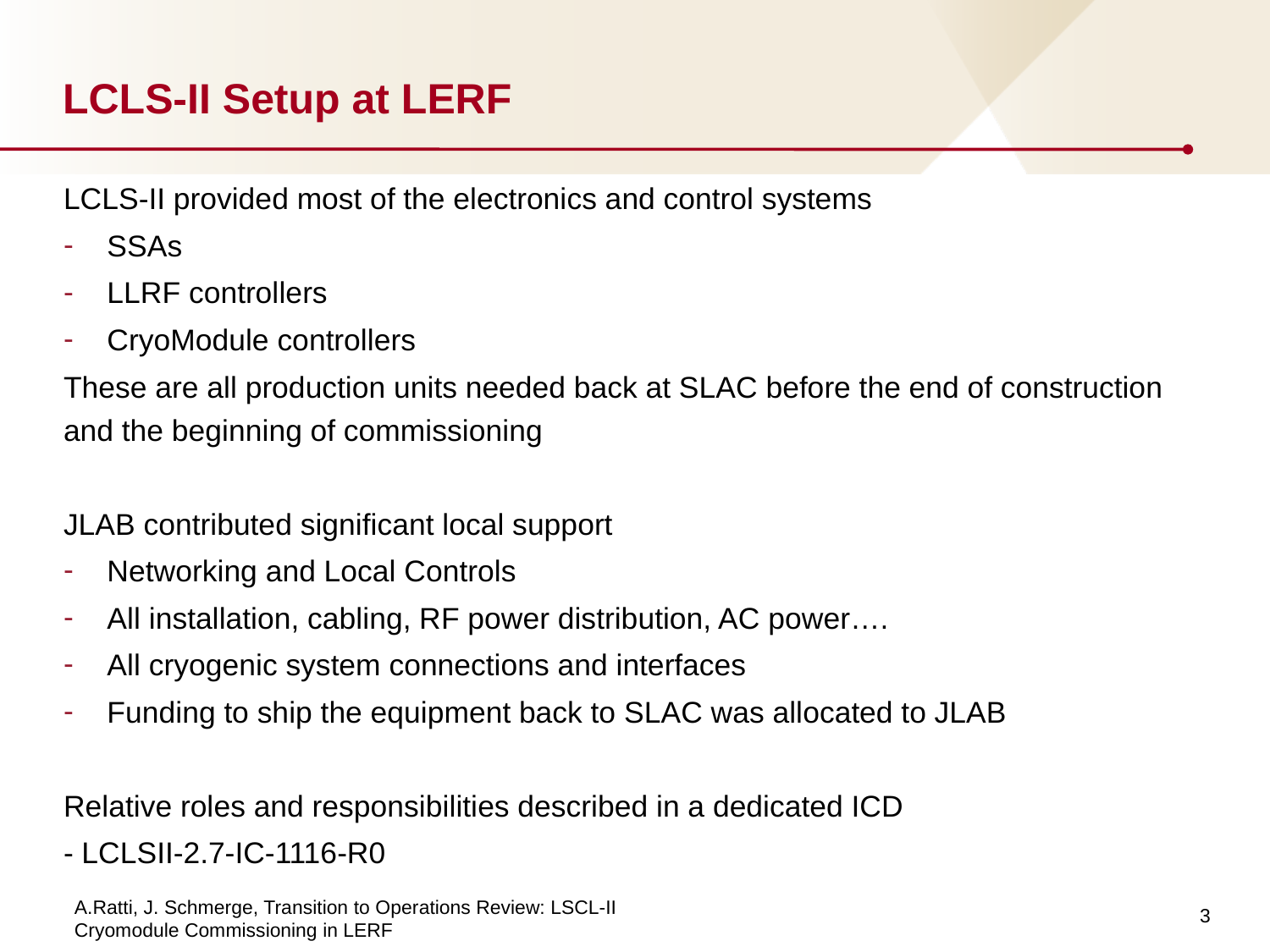

# LCLS-II Setup at LERF
LCLS-II provided most of the electronics and control systems
SSAs
LLRF controllers
CryoModule controllers
These are all production units needed back at SLAC before the end of construction and the beginning of commissioning

JLAB contributed significant local support
Networking and Local Controls
All installation, cabling, RF power distribution, AC power….
All cryogenic system connections and interfaces
Funding to ship the equipment back to SLAC was allocated to JLAB

Relative roles and responsibilities described in a dedicated ICD
- LCLSII-2.7-IC-1116-R0

3
A.Ratti, J. Schmerge, Transition to Operations Review: LSCL-II Cryomodule Commissioning in LERF